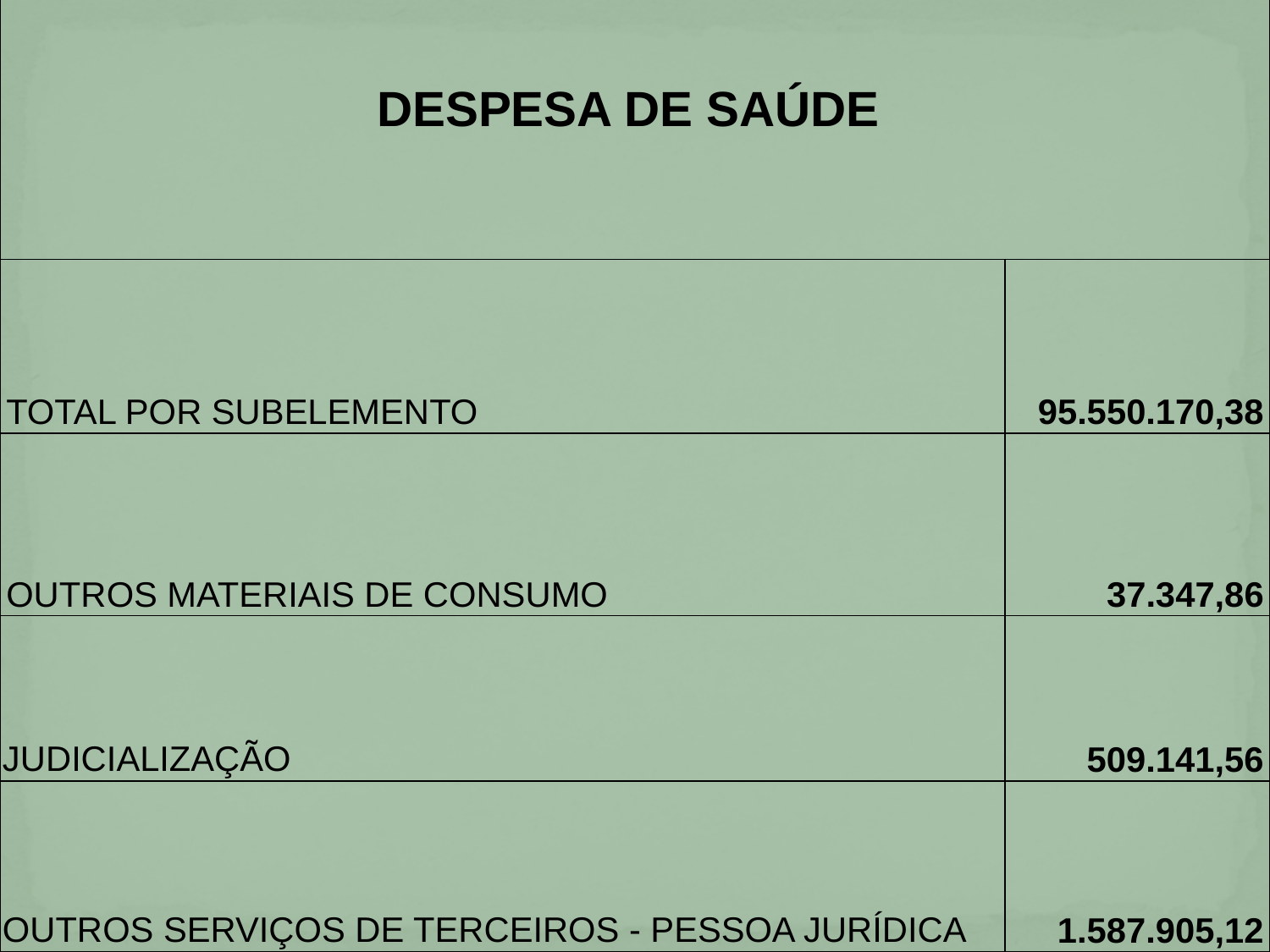

| DESPESA DE SAÚDE |  |
| --- | --- |
| TOTAL POR SUBELEMENTO | 95.550.170,38 |
| OUTROS MATERIAIS DE CONSUMO | 37.347,86 |
| JUDICIALIZAÇÃO | 509.141,56 |
| OUTROS SERVIÇOS DE TERCEIROS - PESSOA JURÍDICA | 1.587.905,12 |